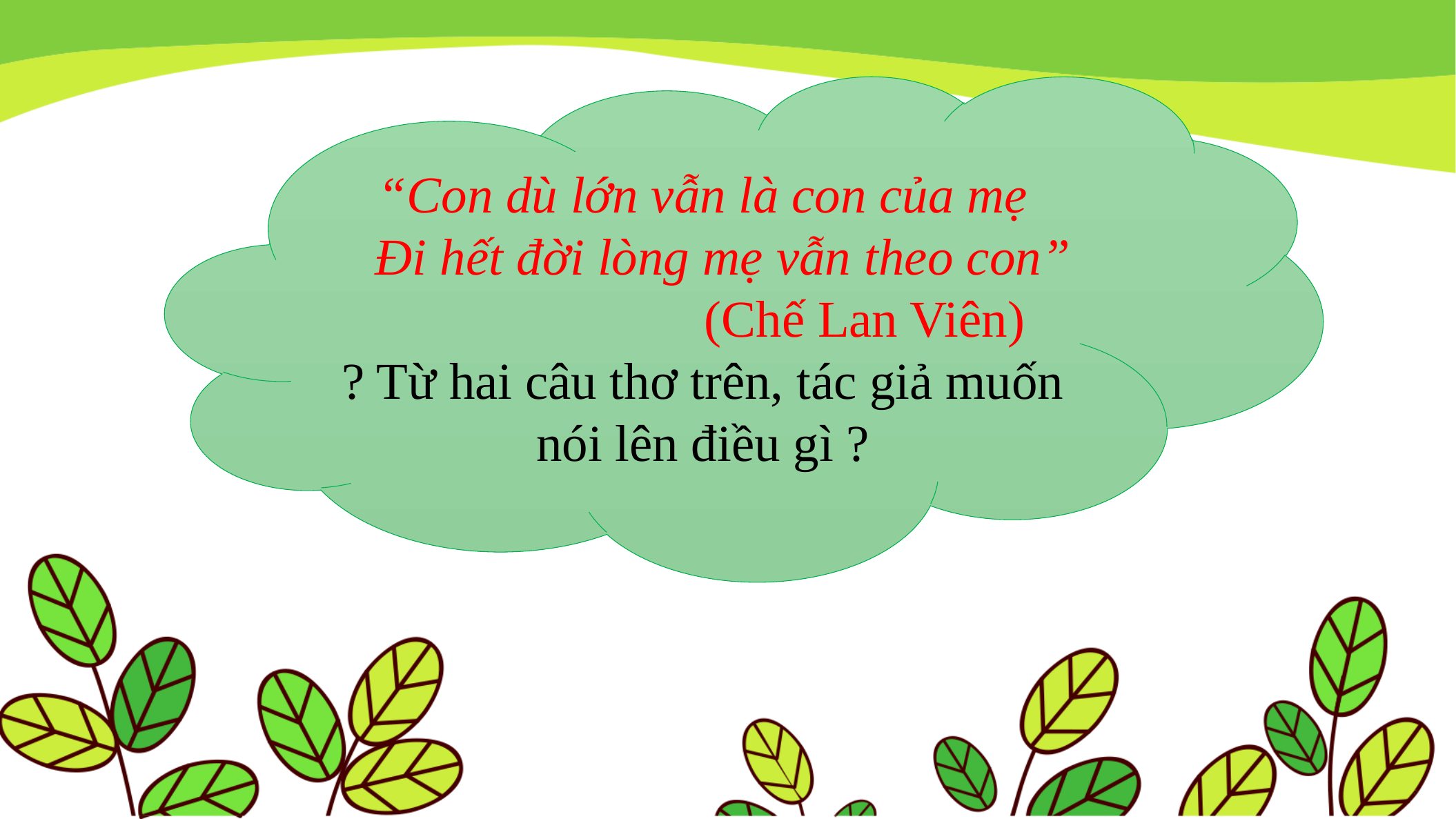

“Con dù lớn vẫn là con của mẹ
   Đi hết đời lòng mẹ vẫn theo con”
                         (Chế Lan Viên)
? Từ hai câu thơ trên, tác giả muốn nói lên điều gì ?